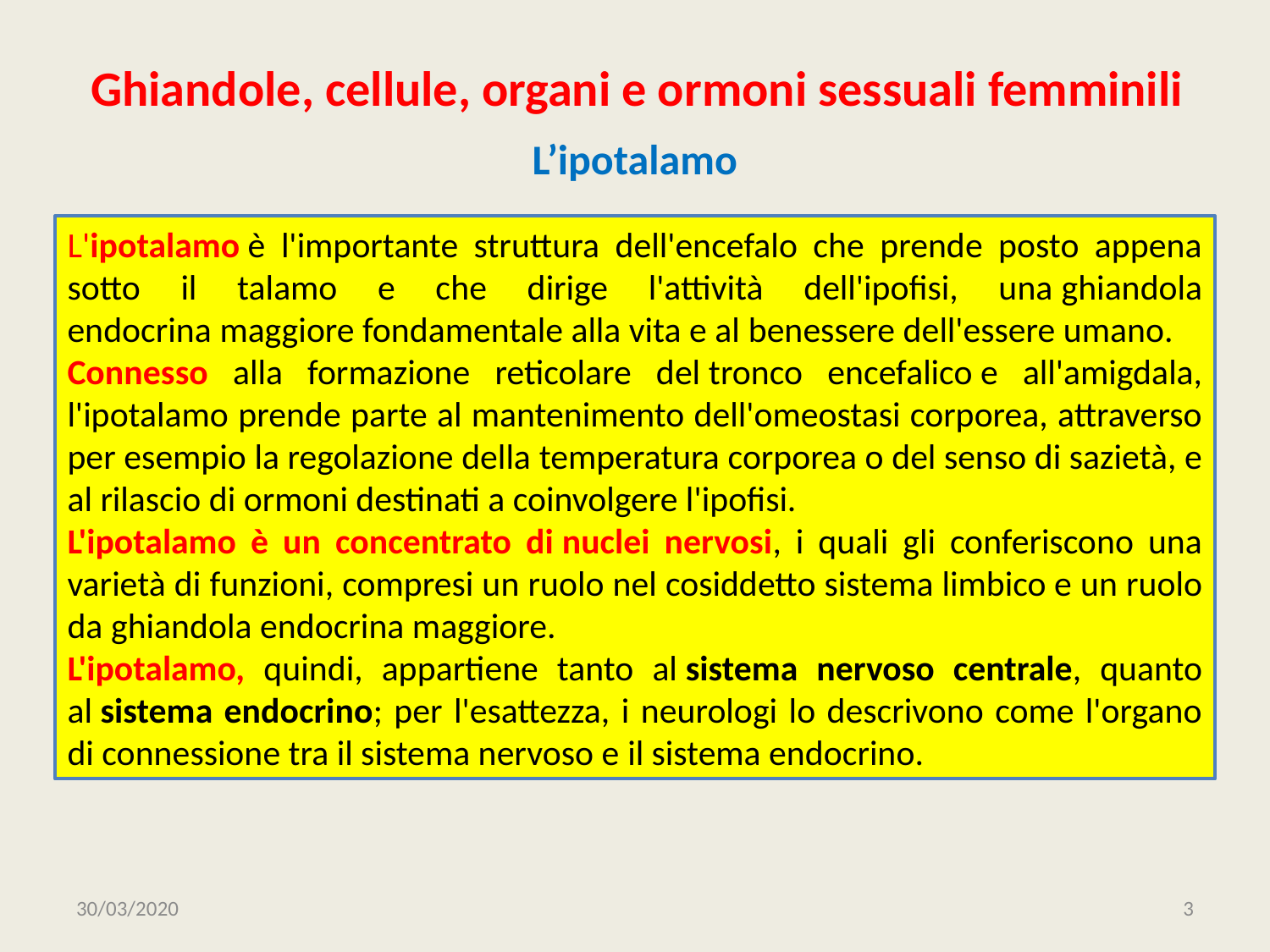

# Ghiandole, cellule, organi e ormoni sessuali femminili
L’ipotalamo
L'ipotalamo è l'importante struttura dell'encefalo che prende posto appena sotto il talamo e che dirige l'attività dell'ipofisi, una ghiandola endocrina maggiore fondamentale alla vita e al benessere dell'essere umano.
Connesso alla formazione reticolare del tronco encefalico e all'amigdala, l'ipotalamo prende parte al mantenimento dell'omeostasi corporea, attraverso per esempio la regolazione della temperatura corporea o del senso di sazietà, e al rilascio di ormoni destinati a coinvolgere l'ipofisi.
L'ipotalamo è un concentrato di nuclei nervosi, i quali gli conferiscono una varietà di funzioni, compresi un ruolo nel cosiddetto sistema limbico e un ruolo da ghiandola endocrina maggiore.
L'ipotalamo, quindi, appartiene tanto al sistema nervoso centrale, quanto al sistema endocrino; per l'esattezza, i neurologi lo descrivono come l'organo di connessione tra il sistema nervoso e il sistema endocrino.
30/03/2020
3